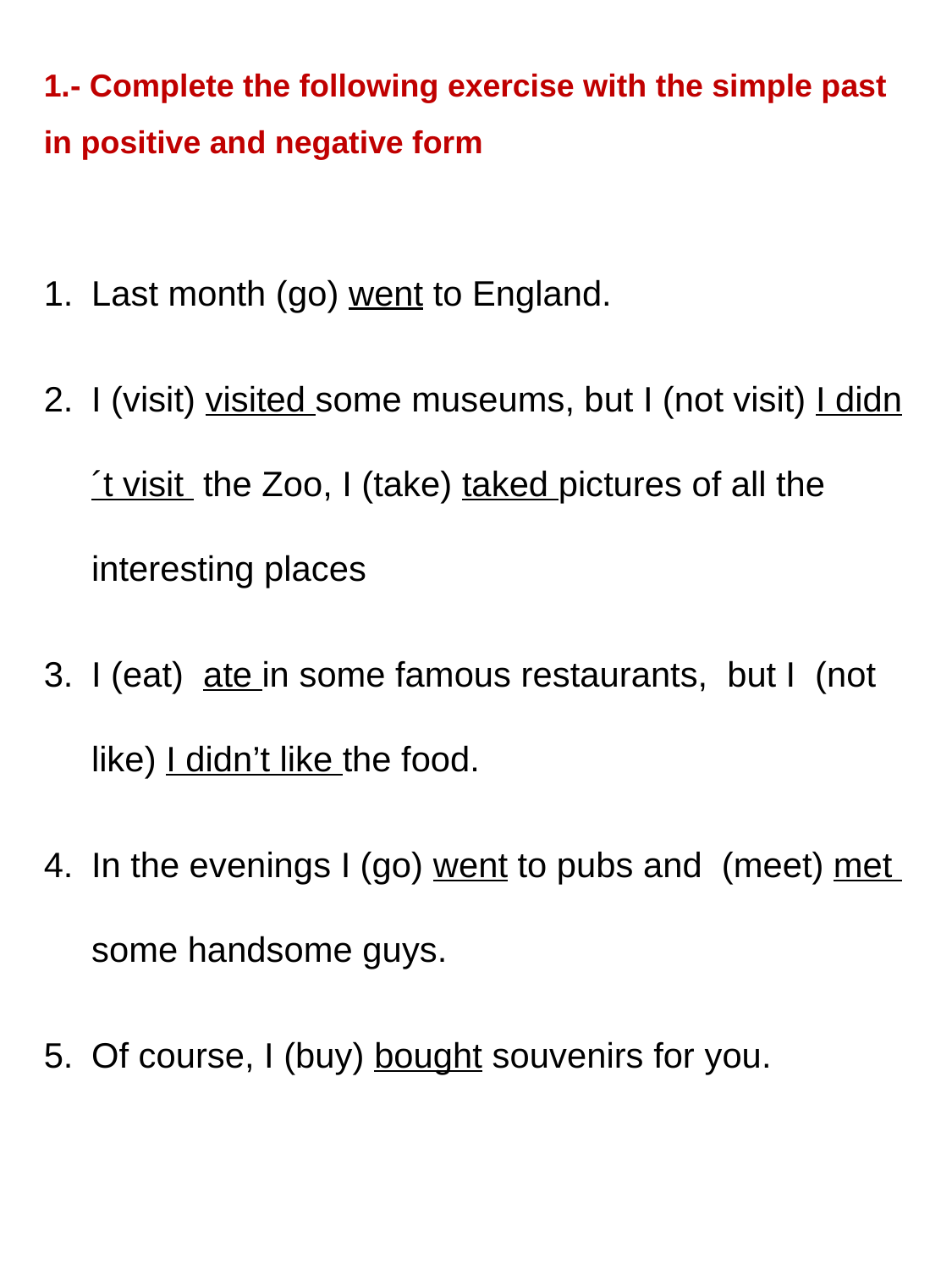

1.- Complete the following exercise with the simple past in positive and negative form

Last month (go) went to England.
I (visit) visited some museums, but I (not visit) I didn´t visit  the Zoo, I (take) taked pictures of all the interesting places
I (eat)  ate in some famous restaurants,  but I  (not like) I didn’t like the food.
In the evenings I (go) went to pubs and  (meet) met  some handsome guys.
Of course, I (buy) bought souvenirs for you.